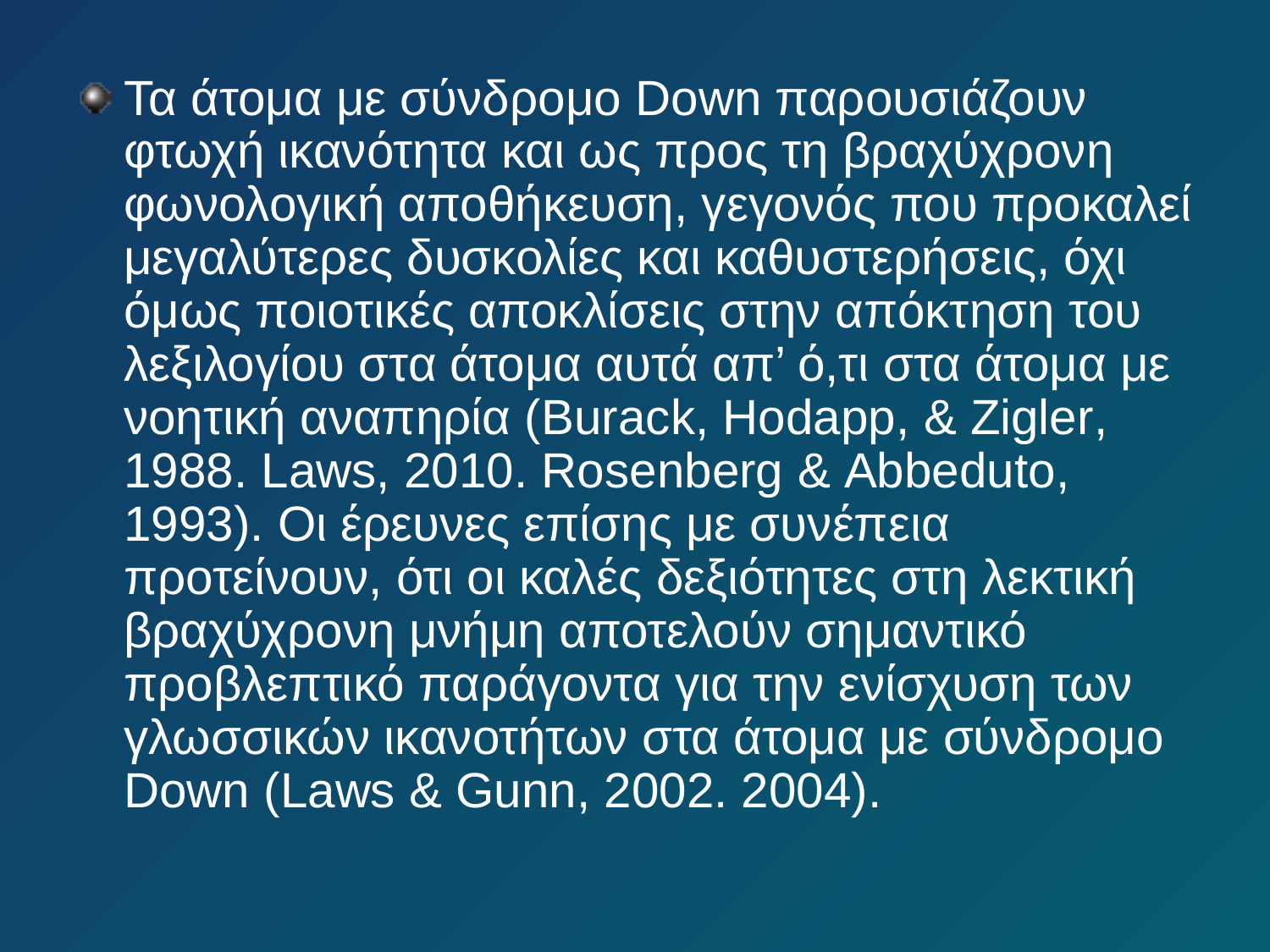

Τα άτομα με σύνδρομο Down παρουσιάζουν φτωχή ικανότητα και ως προς τη βραχύχρονη φωνολογική αποθήκευση, γεγονός που προκαλεί μεγαλύτερες δυσκολίες και καθυστερήσεις, όχι όμως ποιοτικές αποκλίσεις στην απόκτηση του λεξιλογίου στα άτομα αυτά απ’ ό,τι στα άτομα με νοητική αναπηρία (Burack, Hodapp, & Zigler, 1988. Laws, 2010. Rosenberg & Abbeduto, 1993). Οι έρευνες επίσης με συνέπεια προτείνουν, ότι οι καλές δεξιότητες στη λεκτική βραχύχρονη μνήμη αποτελούν σημαντικό προβλεπτικό παράγοντα για την ενίσχυση των γλωσσικών ικανοτήτων στα άτομα με σύνδρομο Down (Laws & Gunn, 2002. 2004).